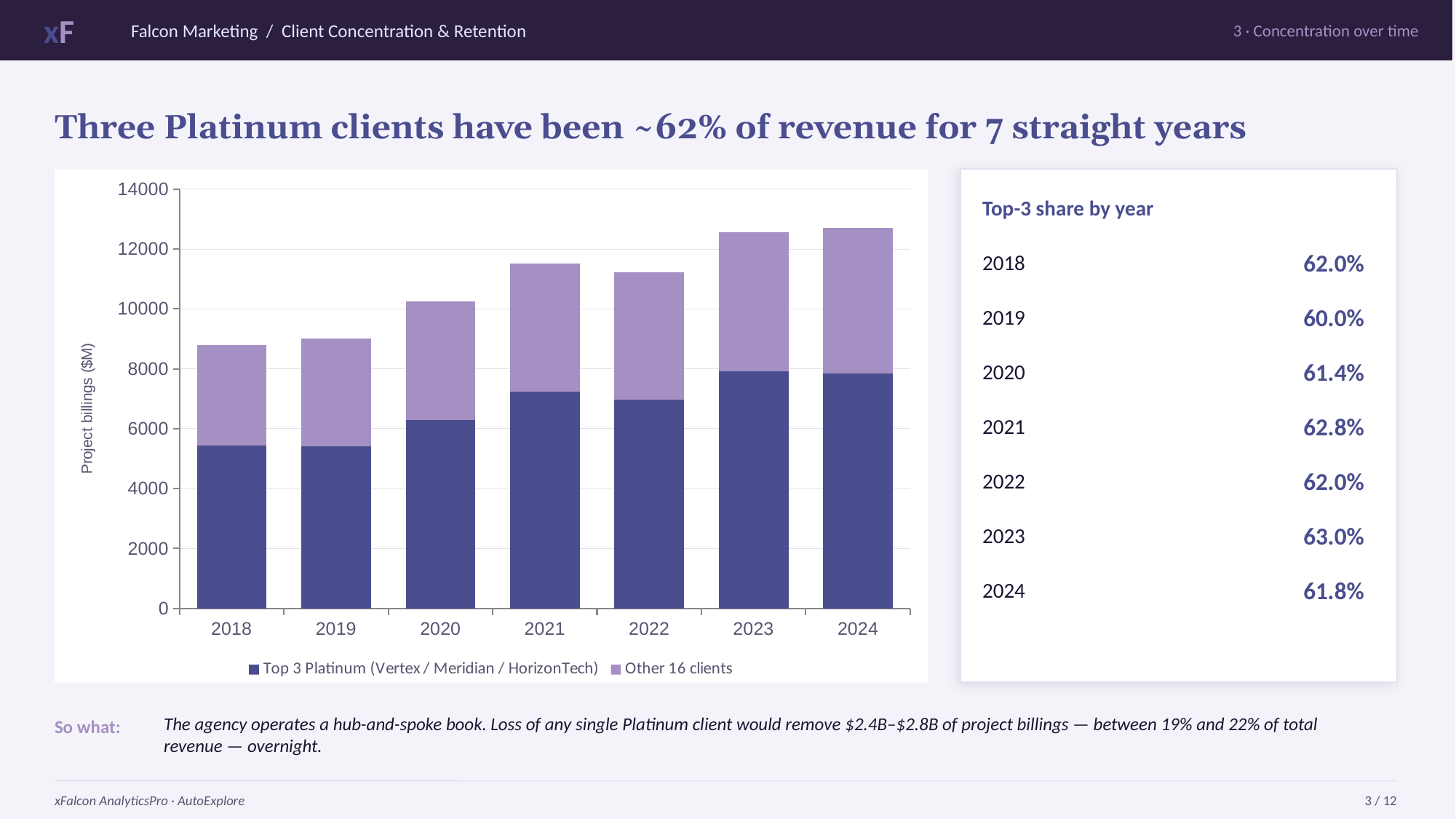

xF
Falcon Marketing  /  Client Concentration & Retention
3 · Concentration over time
Three Platinum clients have been ~62% of revenue for 7 straight years

### Chart

| Category | Top 3 Platinum (Vertex / Meridian / HorizonTech) | Other 16 clients |
|---|---|---|
| 2018 | 5448.4 | 3337.5 |
| 2019 | 5410.3 | 3602.2 |
| 2020 | 6287.9 | 3955.5 |
| 2021 | 7232.9 | 4281.3 |
| 2022 | 6965.4 | 4268.9 |
| 2023 | 7914.3 | 4648.1 |
| 2024 | 7850.1 | 4856.4 |
Top-3 share by year
2018
62.0%
2019
60.0%
2020
61.4%
2021
62.8%
2022
62.0%
2023
63.0%
2024
61.8%
So what:
The agency operates a hub-and-spoke book. Loss of any single Platinum client would remove $2.4B–$2.8B of project billings — between 19% and 22% of total revenue — overnight.

xFalcon AnalyticsPro · AutoExplore
3 / 12